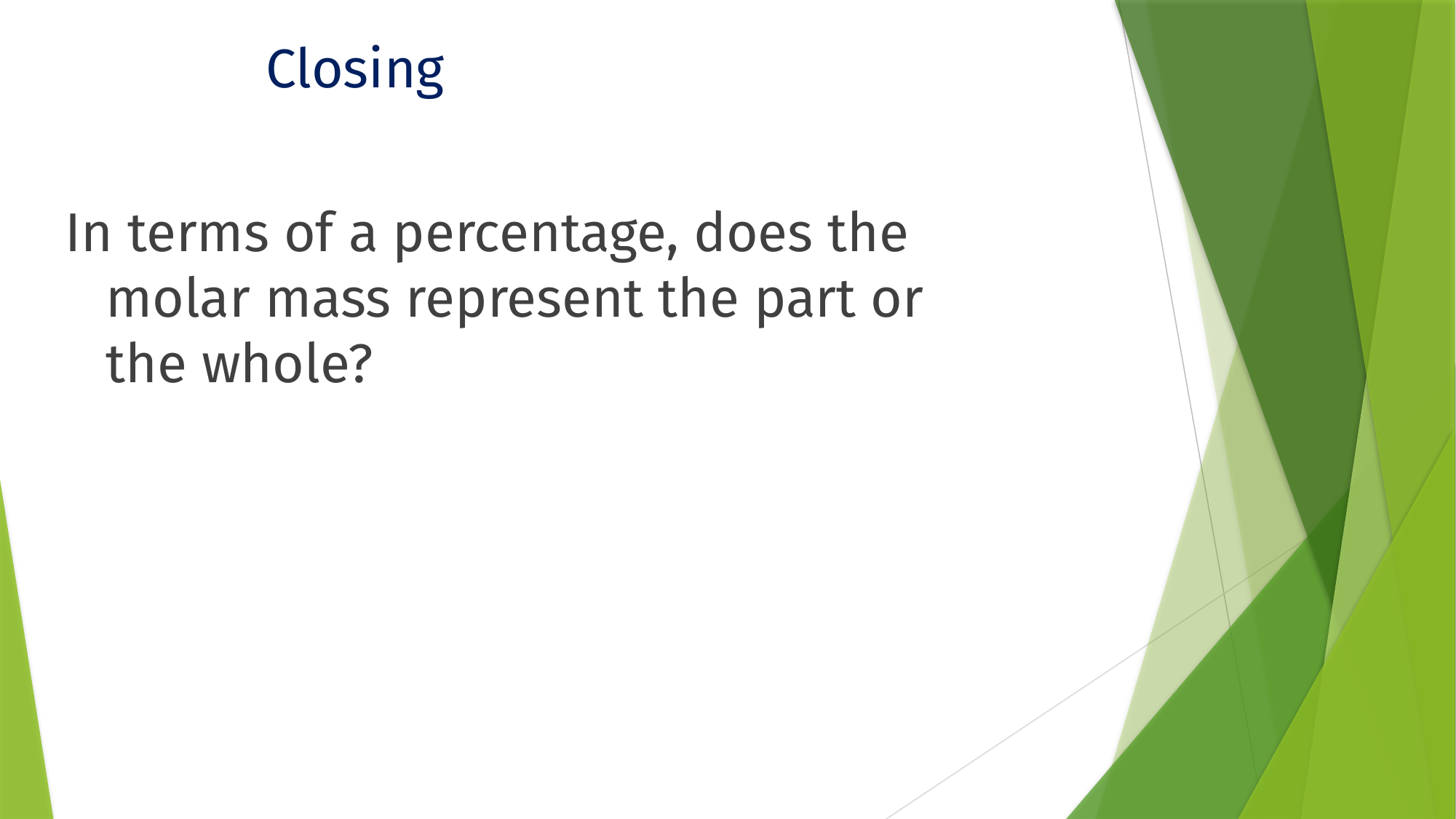

# Closing
In terms of a percentage, does the molar mass represent the part or the whole?